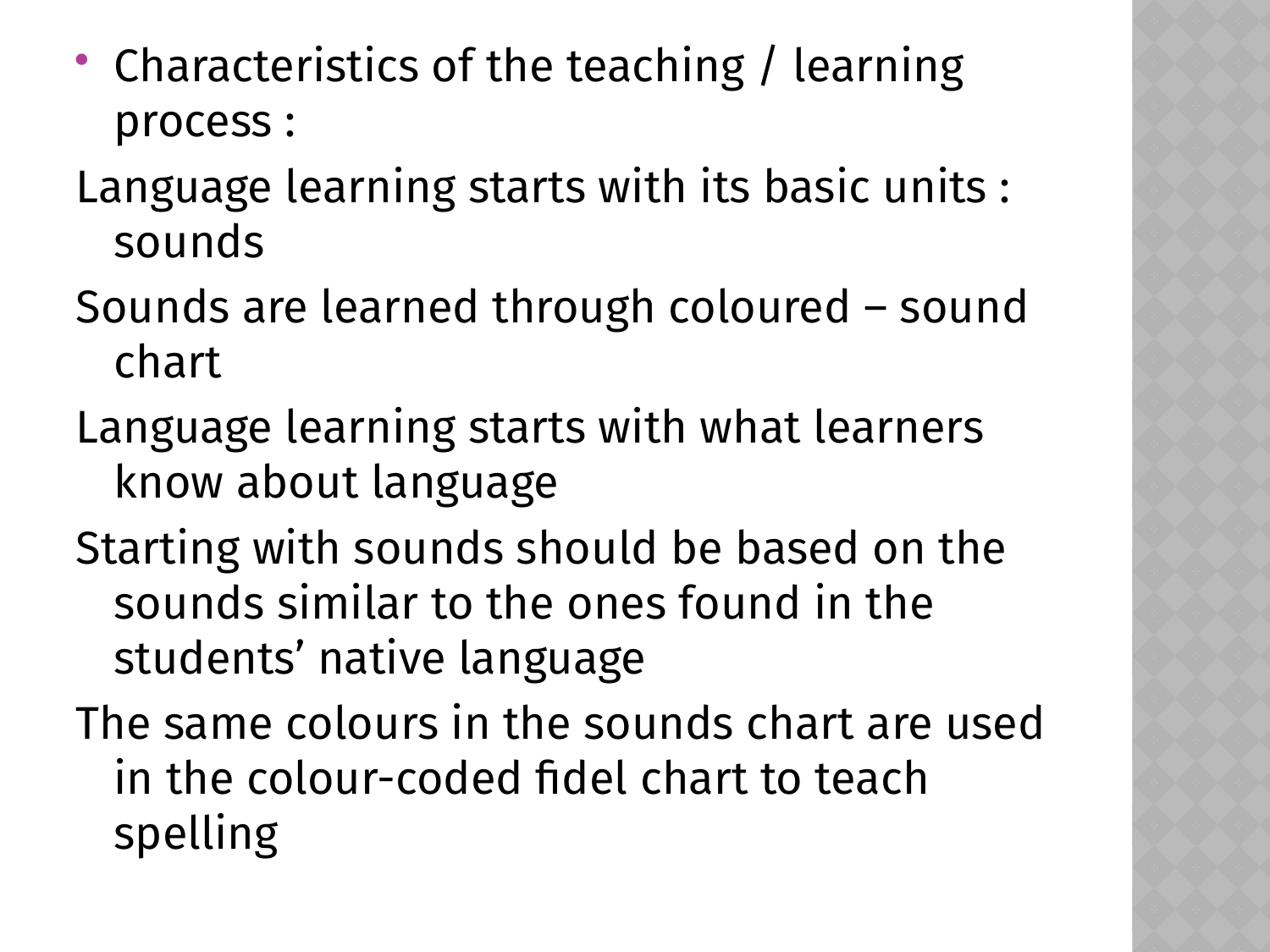

Characteristics of the teaching / learning process :
Language learning starts with its basic units : sounds
Sounds are learned through coloured – sound chart
Language learning starts with what learners know about language
Starting with sounds should be based on the sounds similar to the ones found in the students’ native language
The same colours in the sounds chart are used in the colour-coded fidel chart to teach spelling